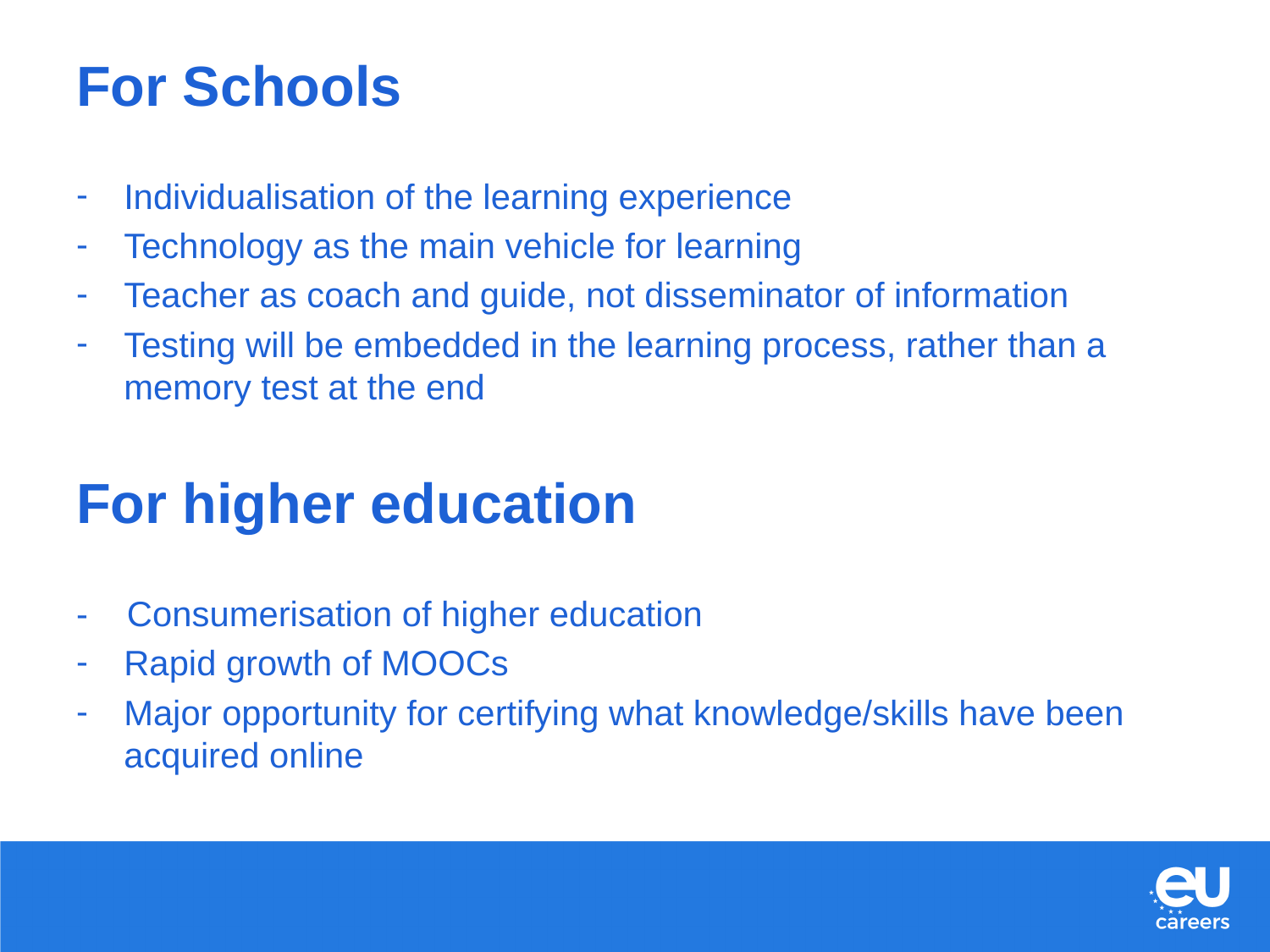

For Schools

Individualisation of the learning experience
Technology as the main vehicle for learning
Teacher as coach and guide, not disseminator of information
Testing will be embedded in the learning process, rather than a memory test at the end

For higher education

-    Consumerisation of higher education
Rapid growth of MOOCs
Major opportunity for certifying what knowledge/skills have been acquired online